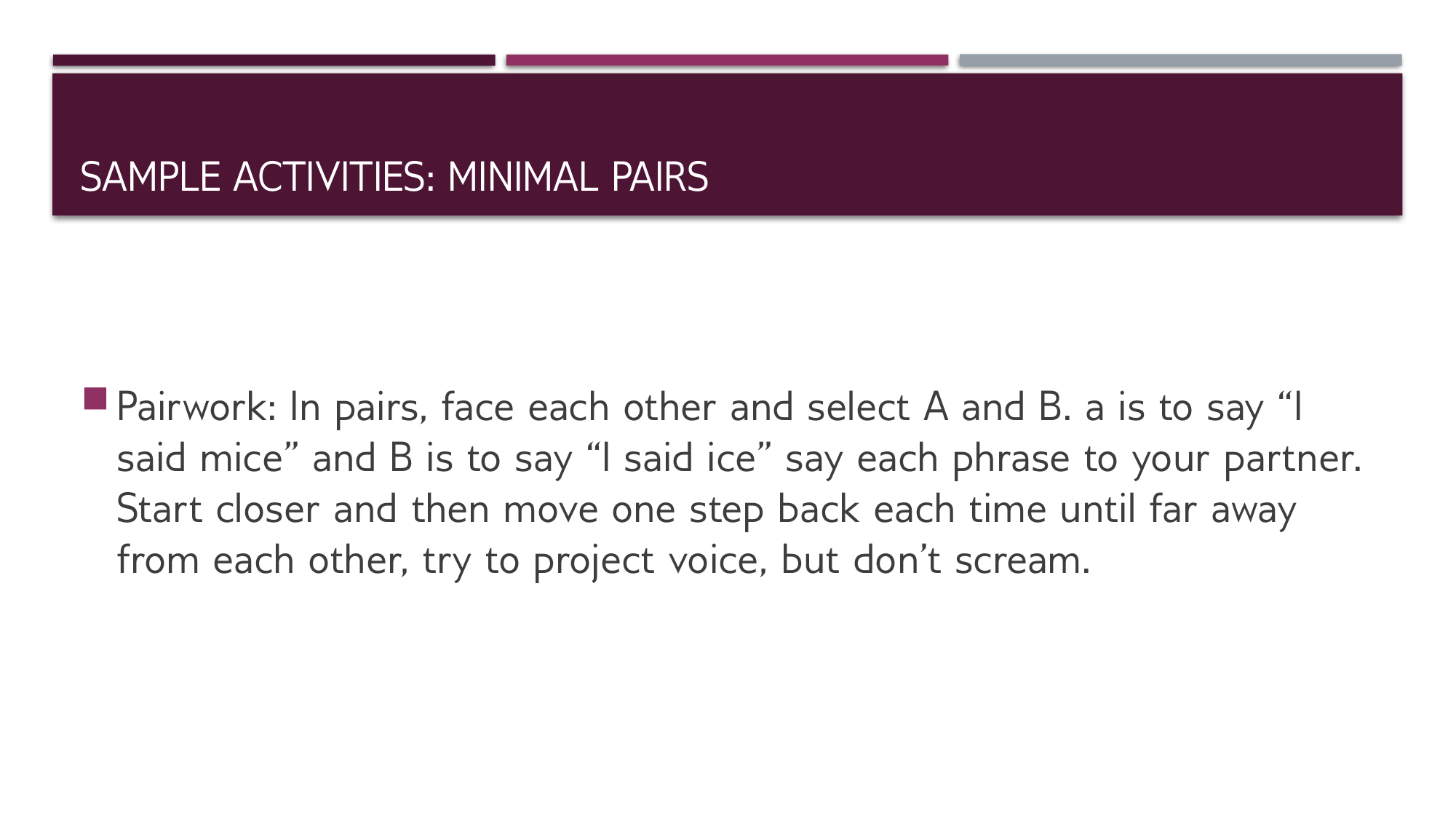

# Sample Activities: Minimal Pairs
Pairwork: In pairs, face each other and select A and B. a is to say “I said mice” and B is to say “I said ice” say each phrase to your partner. Start closer and then move one step back each time until far away from each other, try to project voice, but don’t scream.